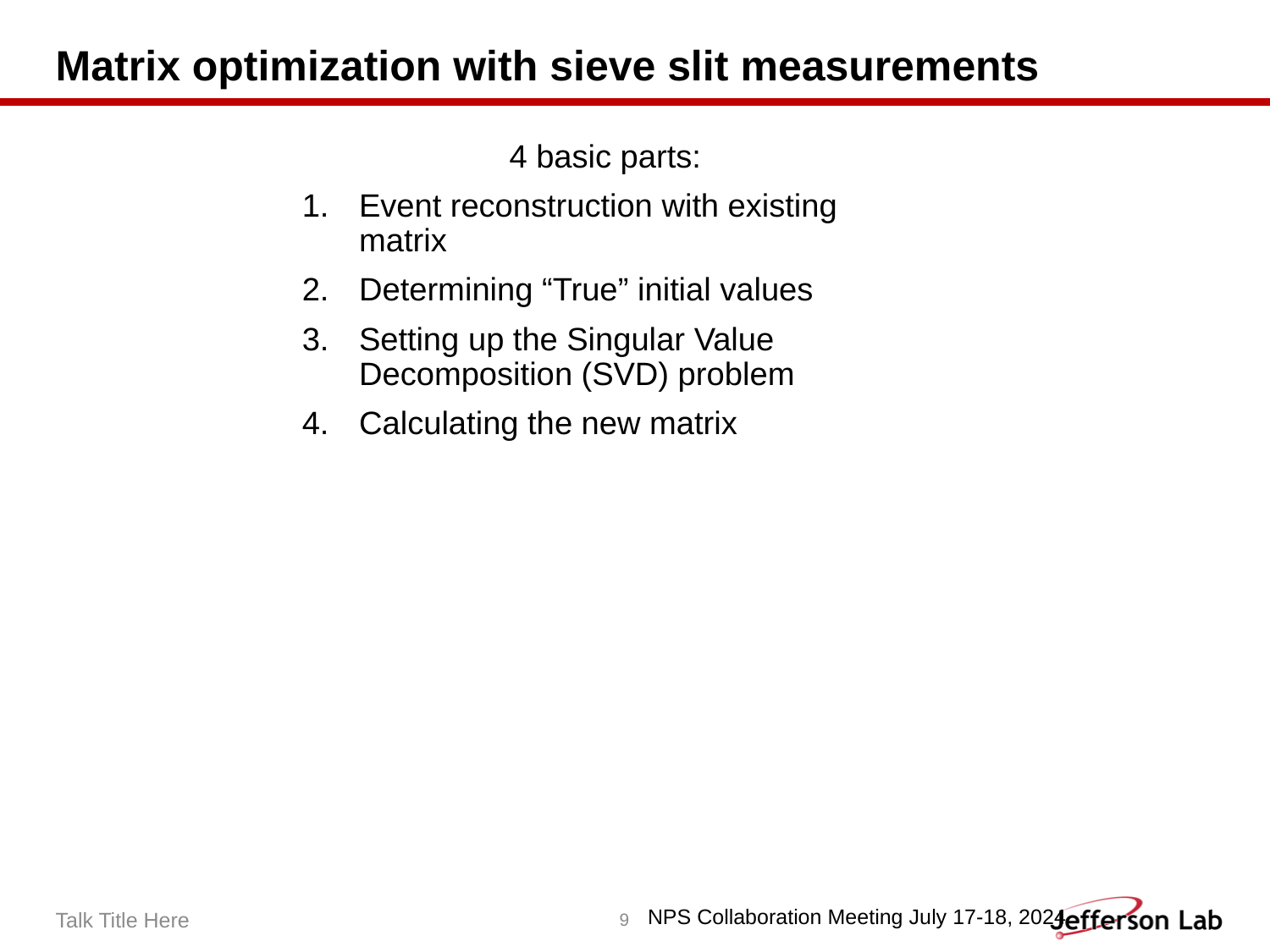

# Matrix optimization with sieve slit measurements
4 basic parts:
Event reconstruction with existing matrix
Determining “True” initial values
Setting up the Singular Value Decomposition (SVD) problem
Calculating the new matrix
NPS Collaboration Meeting July 17-18, 2024
Talk Title Here
9